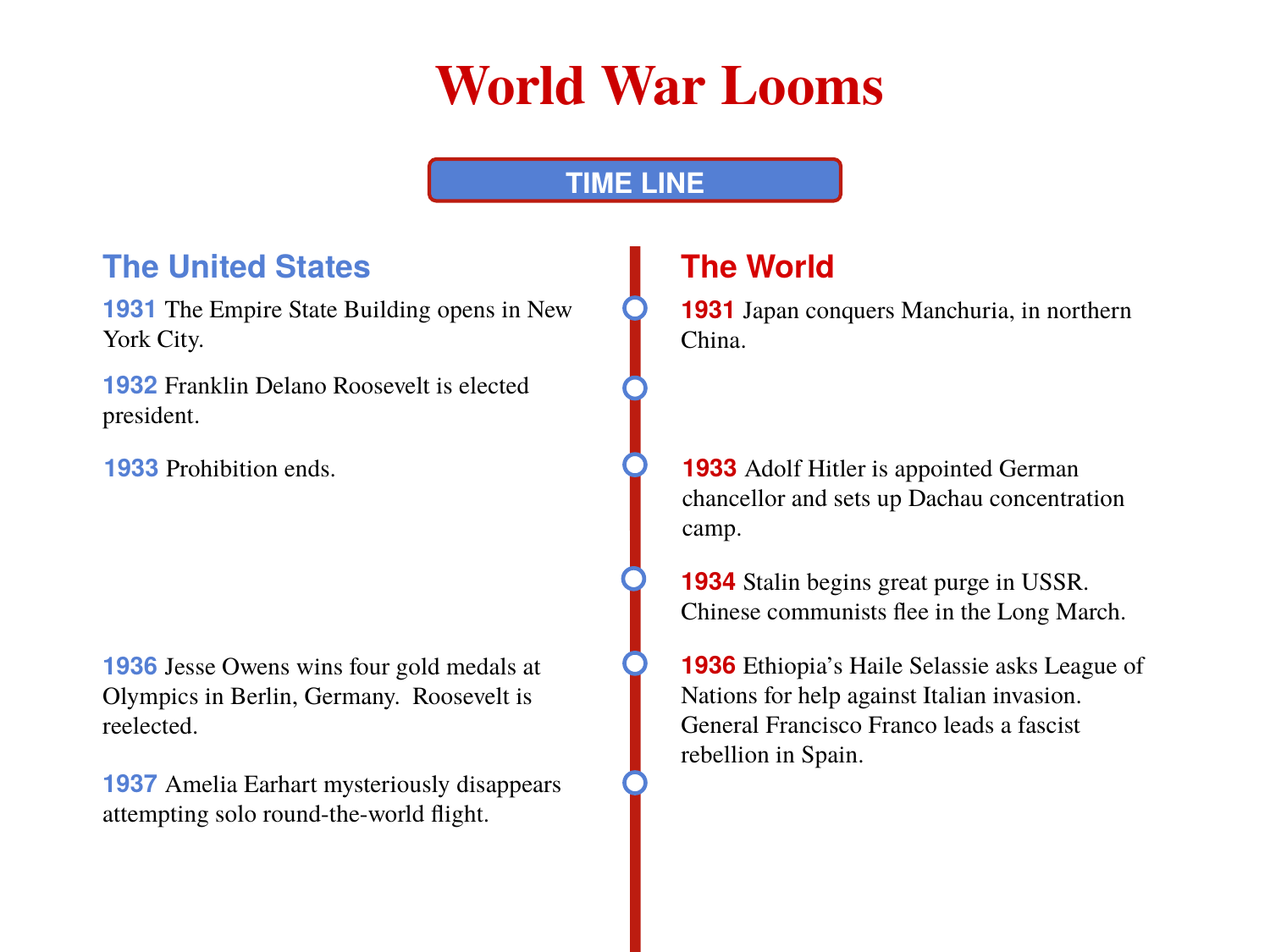

World War Looms
TIME LINE

The United States
The World

1931 The Empire State Building opens in New York City.
1931 Japan conquers Manchuria, in northern China.

1932 Franklin Delano Roosevelt is elected president.

1933 Prohibition ends.
1933 Adolf Hitler is appointed German chancellor and sets up Dachau concentration camp.

1934 Stalin begins great purge in USSR.  Chinese communists flee in the Long March.

1936 Ethiopia’s Haile Selassie asks League of Nations for help against Italian invasion.  General Francisco Franco leads a fascist rebellion in Spain.
1936 Jesse Owens wins four gold medals at Olympics in Berlin, Germany.  Roosevelt is reelected.

1937 Amelia Earhart mysteriously disappears attempting solo round-the-world flight.